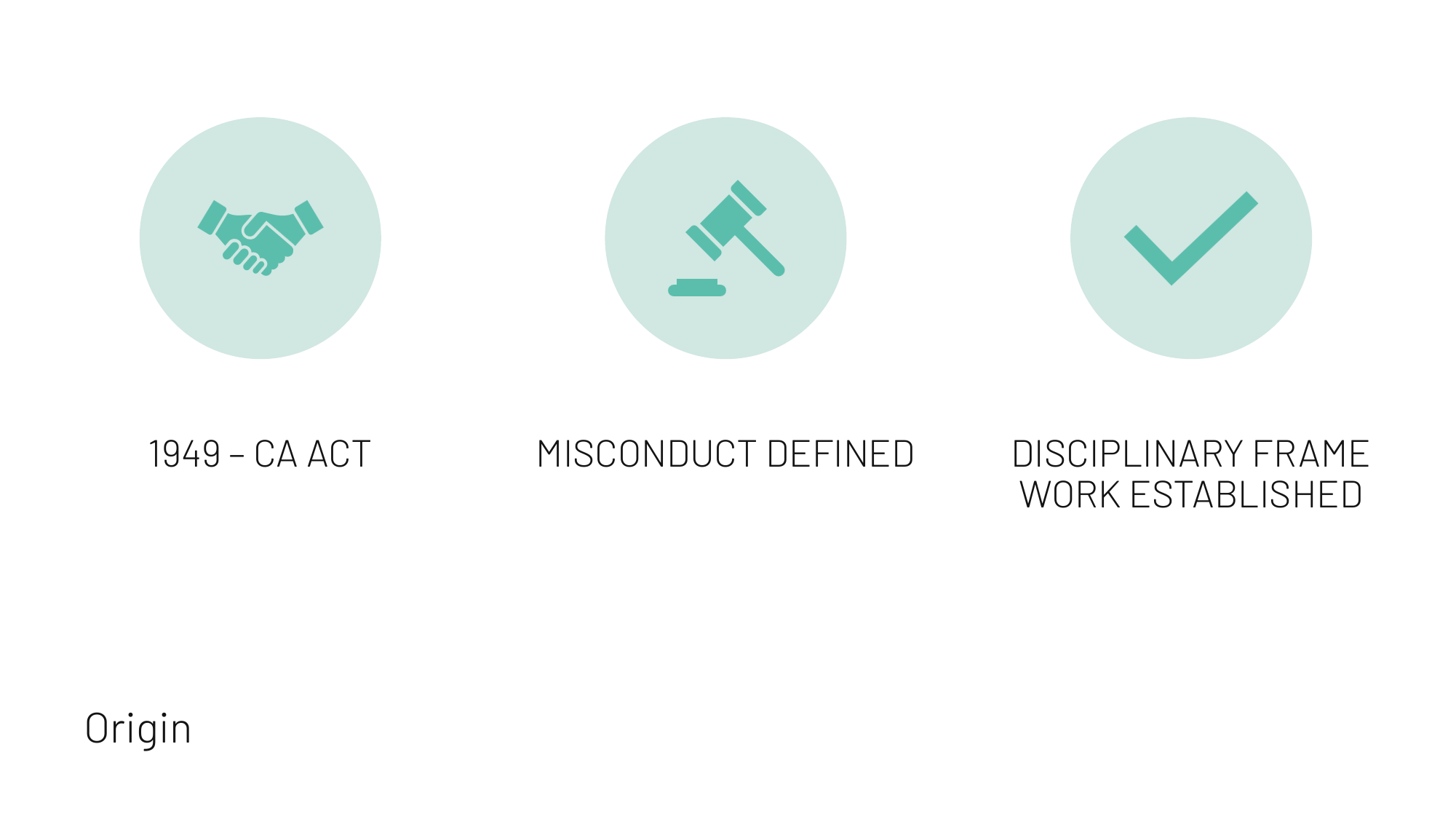

1949 – CA Act
Misconduct defined
Disciplinary frame work established
#
Origin